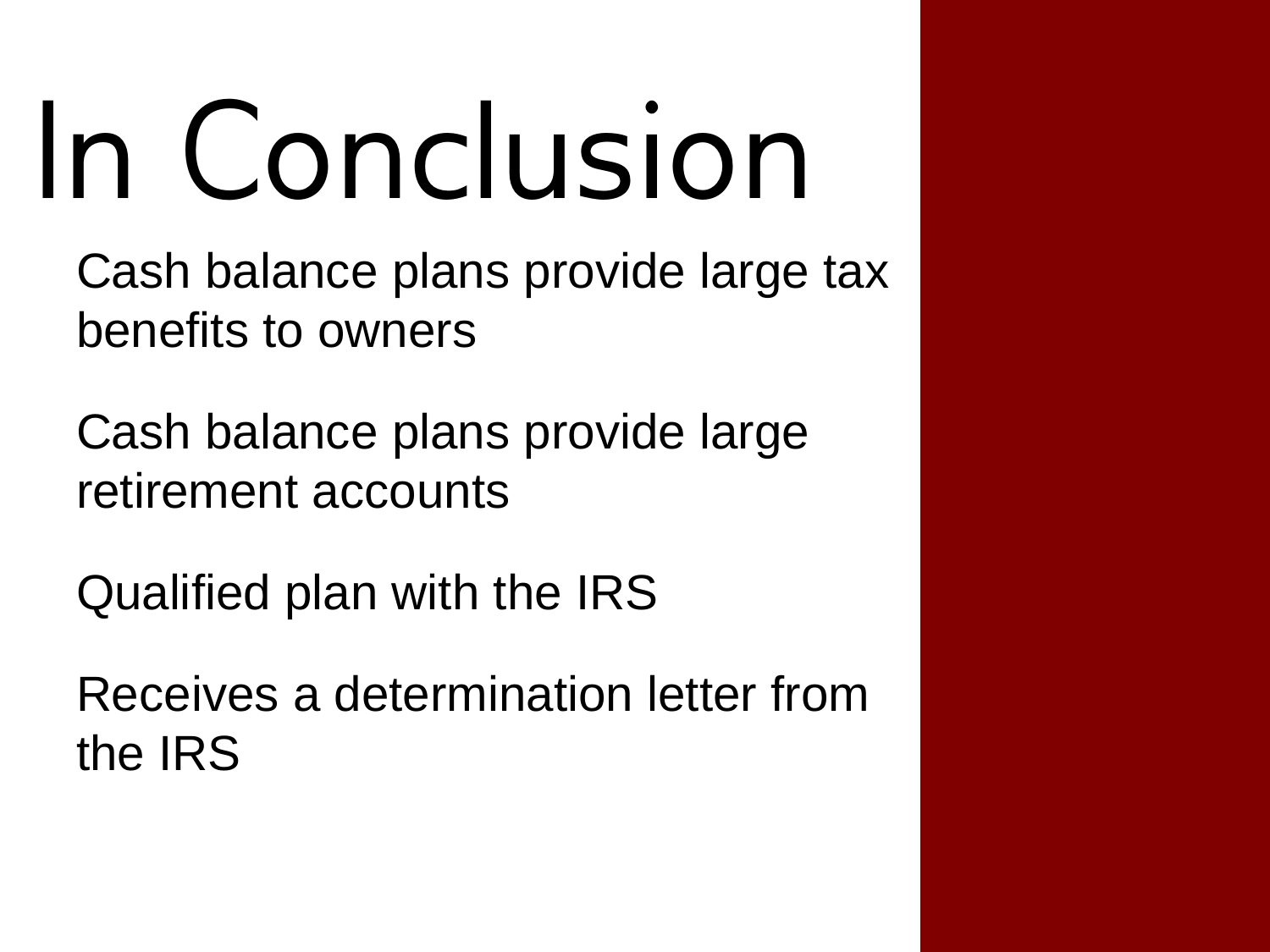

# In Conclusion
Cash balance plans provide large tax benefits to owners
Cash balance plans provide large retirement accounts
Qualified plan with the IRS
Receives a determination letter from the IRS